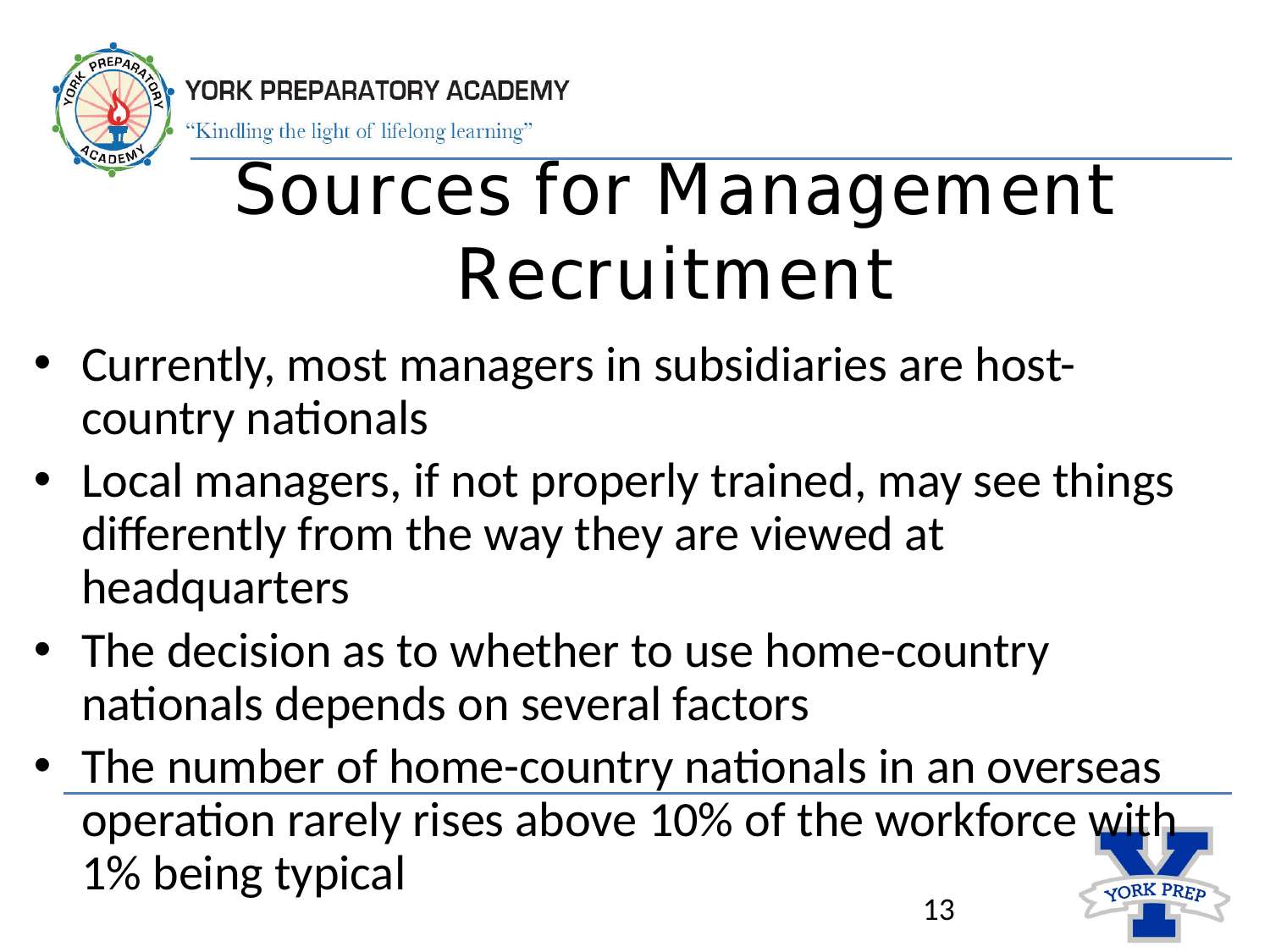

# Sources for Management Recruitment
Currently, most managers in subsidiaries are host-country nationals
Local managers, if not properly trained, may see things differently from the way they are viewed at headquarters
The decision as to whether to use home-country nationals depends on several factors
The number of home-country nationals in an overseas operation rarely rises above 10% of the workforce with 1% being typical
13